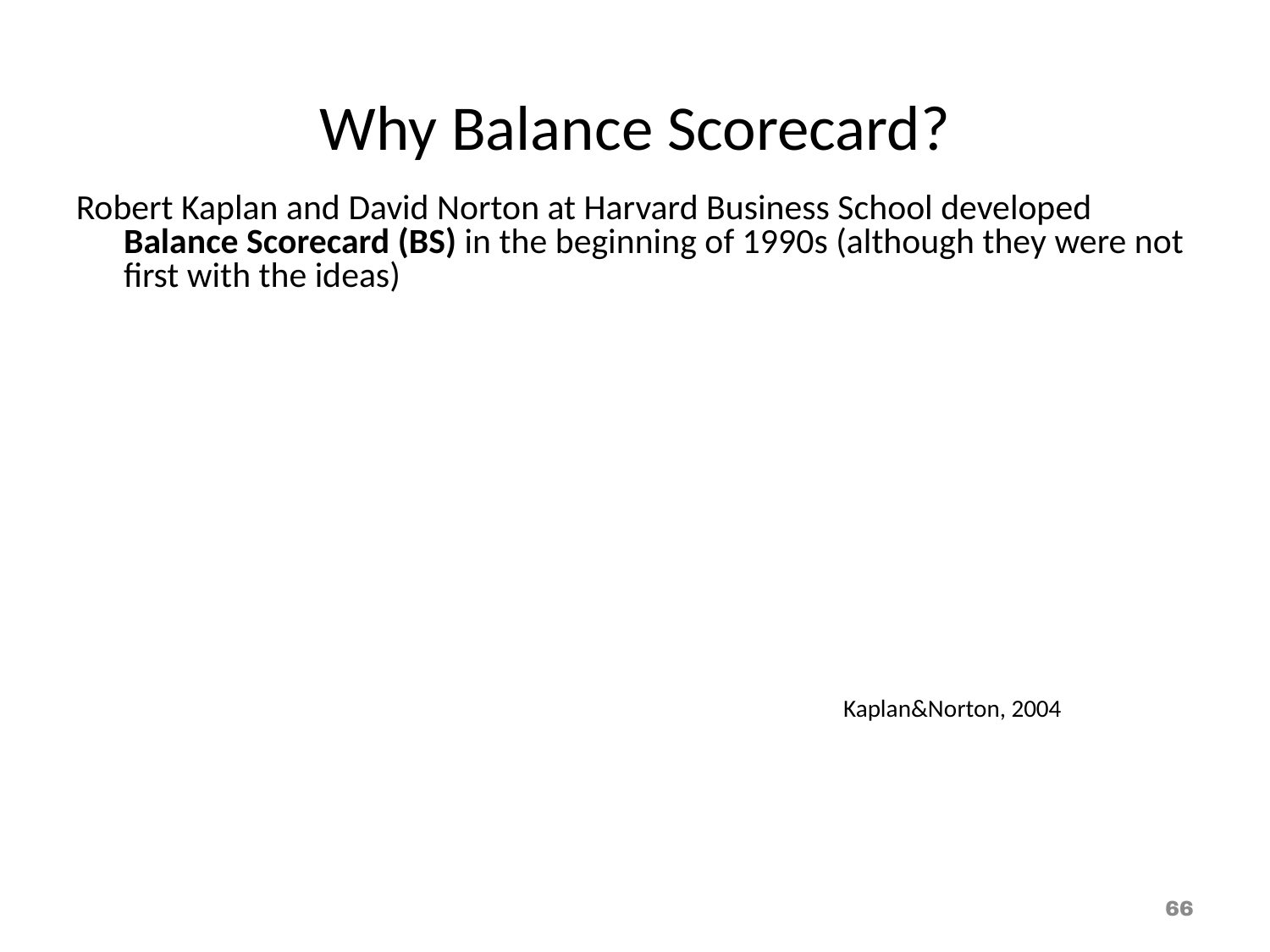

# Why Balance Scorecard?
Robert Kaplan and David Norton at Harvard Business School developed Balance Scorecard (BS) in the beginning of 1990s (although they were not first with the ideas)

Kaplan&Norton, 2004
66